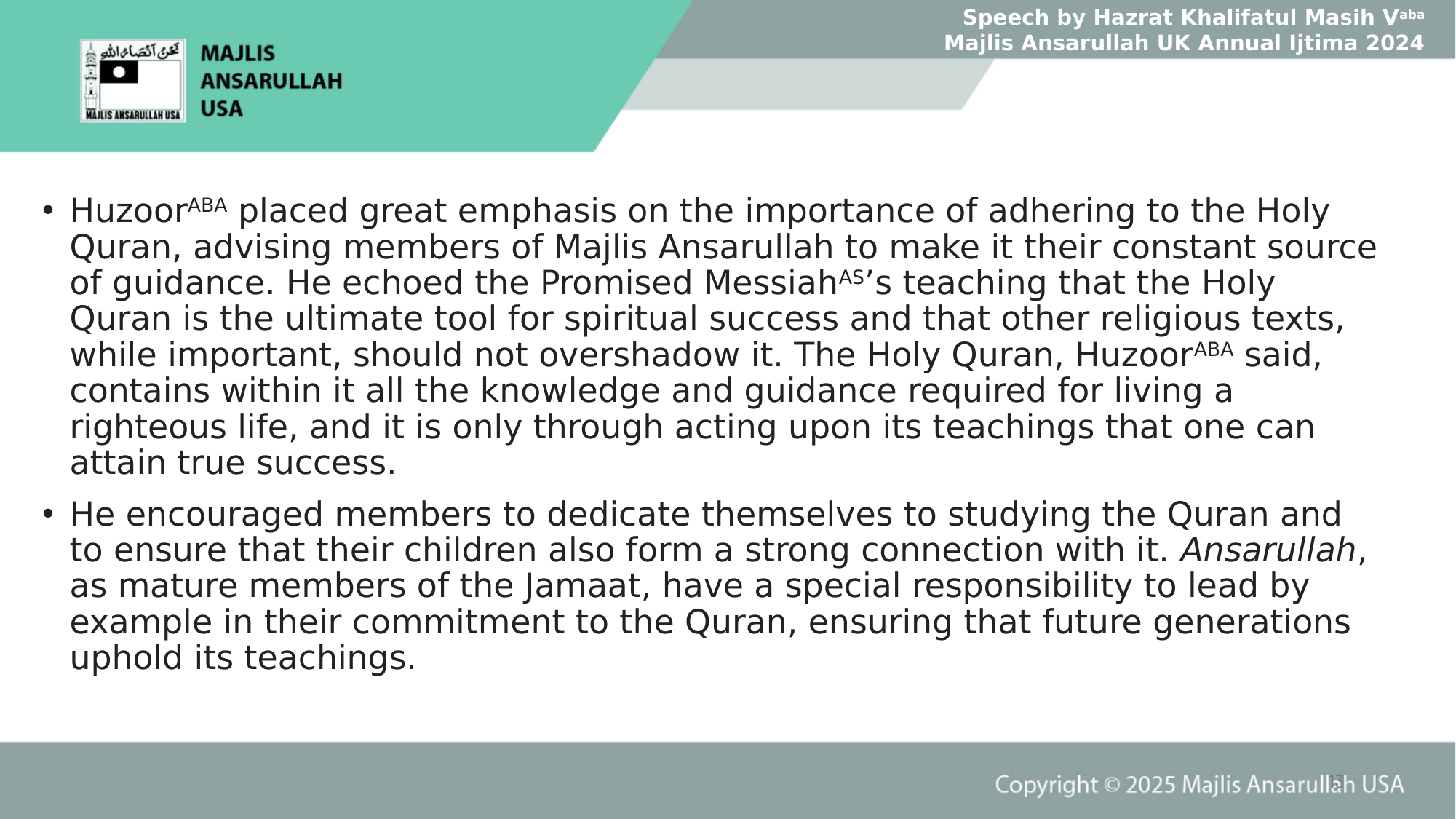

Speech by Hazrat Khalifatul Masih Vaba
Majlis Ansarullah UK Annual Ijtima 2024
HuzoorABA placed great emphasis on the importance of adhering to the Holy Quran, advising members of Majlis Ansarullah to make it their constant source of guidance. He echoed the Promised MessiahAS’s teaching that the Holy Quran is the ultimate tool for spiritual success and that other religious texts, while important, should not overshadow it. The Holy Quran, HuzoorABA said, contains within it all the knowledge and guidance required for living a righteous life, and it is only through acting upon its teachings that one can attain true success.
He encouraged members to dedicate themselves to studying the Quran and to ensure that their children also form a strong connection with it. Ansarullah, as mature members of the Jamaat, have a special responsibility to lead by example in their commitment to the Quran, ensuring that future generations uphold its teachings.
13